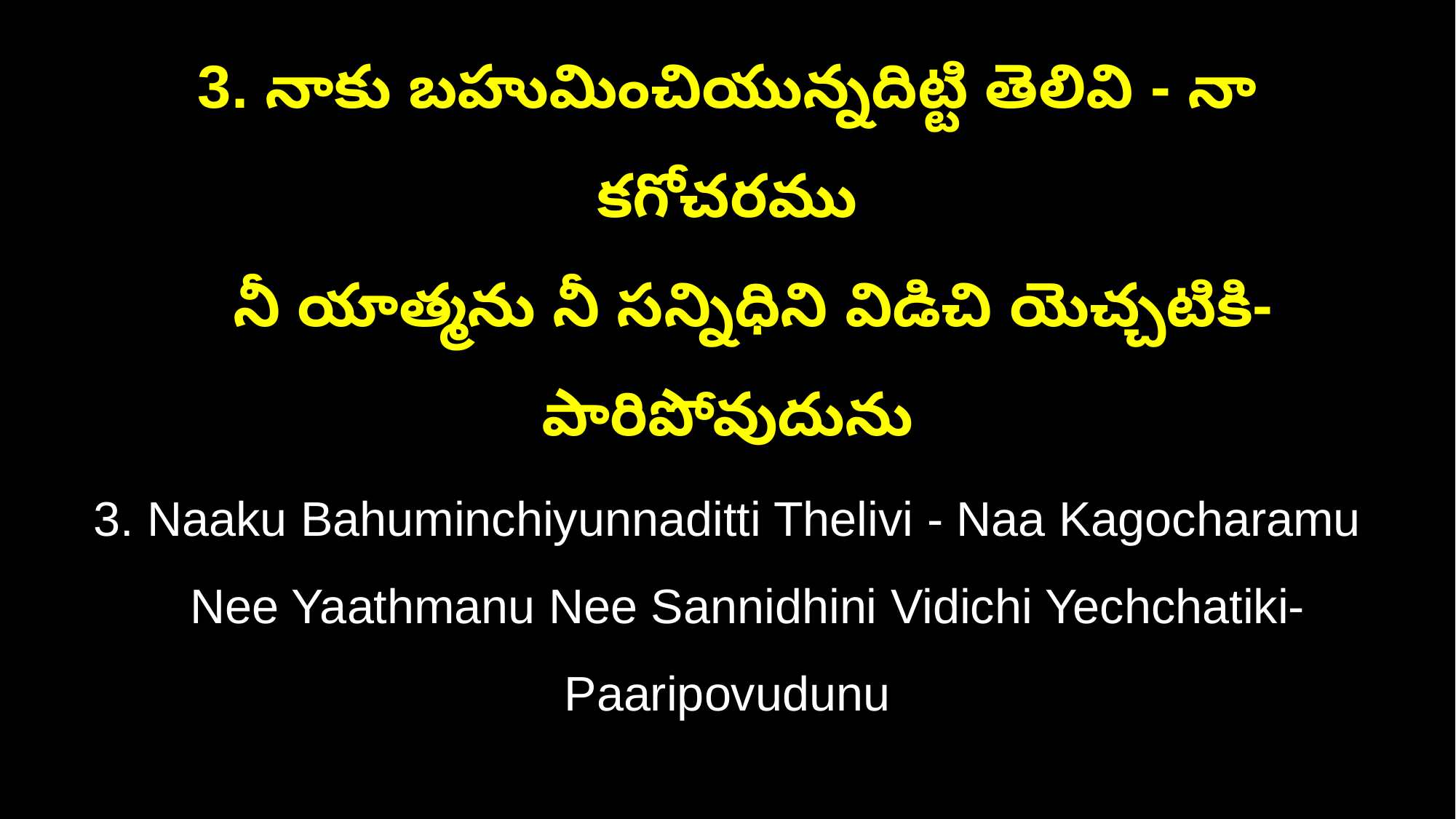

3. నాకు బహుమించియున్నదిట్టి తెలివి - నా కగోచరము
   నీ యాత్మను నీ సన్నిధిని విడిచి యెచ్చటికి-పారిపోవుదును
3. Naaku Bahuminchiyunnaditti Thelivi - Naa Kagocharamu
   Nee Yaathmanu Nee Sannidhini Vidichi Yechchatiki-Paaripovudunu